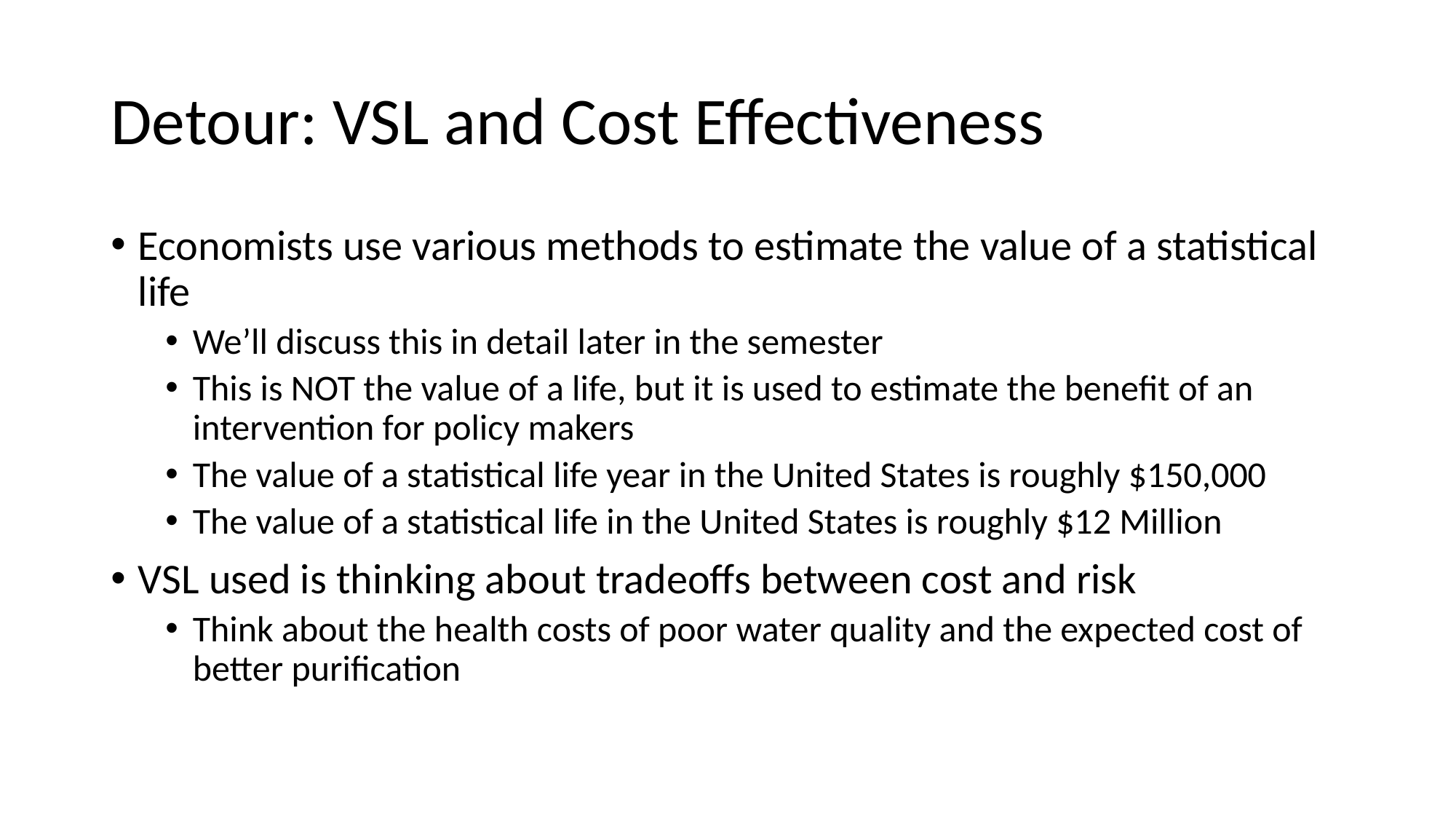

# Detour: VSL and Cost Effectiveness
Economists use various methods to estimate the value of a statistical life
We’ll discuss this in detail later in the semester
This is NOT the value of a life, but it is used to estimate the benefit of an intervention for policy makers
The value of a statistical life year in the United States is roughly $150,000
The value of a statistical life in the United States is roughly $12 Million
VSL used is thinking about tradeoffs between cost and risk
Think about the health costs of poor water quality and the expected cost of better purification